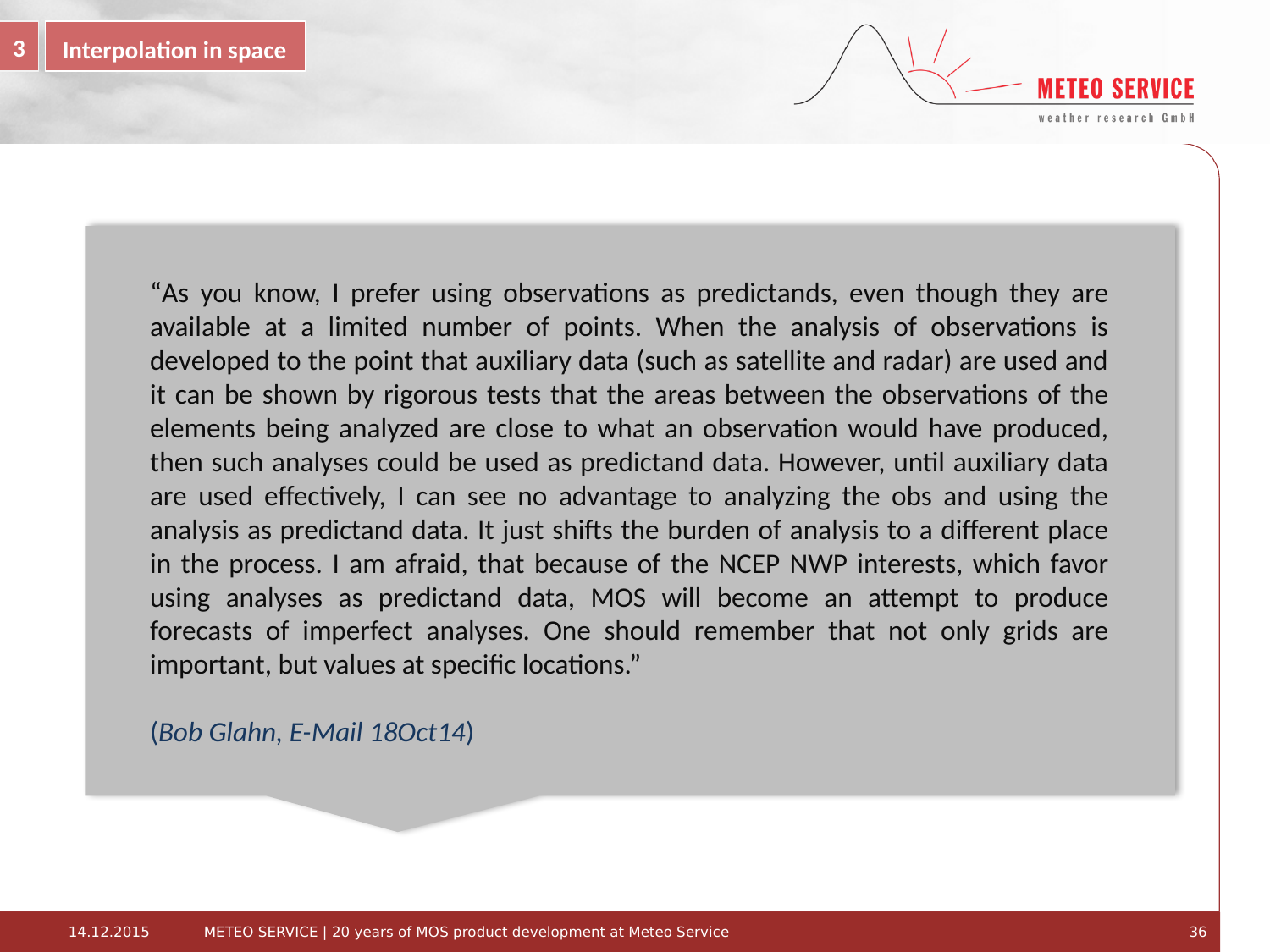

3
Interpolation in space
“As you know, I prefer using observations as predictands, even though they are available at a limited number of points. When the analysis of observations is developed to the point that auxiliary data (such as satellite and radar) are used and it can be shown by rigorous tests that the areas between the observations of the elements being analyzed are close to what an observation would have produced, then such analyses could be used as predictand data. However, until auxiliary data are used effectively, I can see no advantage to analyzing the obs and using the analysis as predictand data. It just shifts the burden of analysis to a different place in the process. I am afraid, that because of the NCEP NWP interests, which favor using analyses as predictand data, MOS will become an attempt to produce forecasts of imperfect analyses. One should remember that not only grids are important, but values at specific locations.”

(Bob Glahn, E-Mail 18Oct14)

METEO SERVICE | 20 years of MOS product development at Meteo Service

36